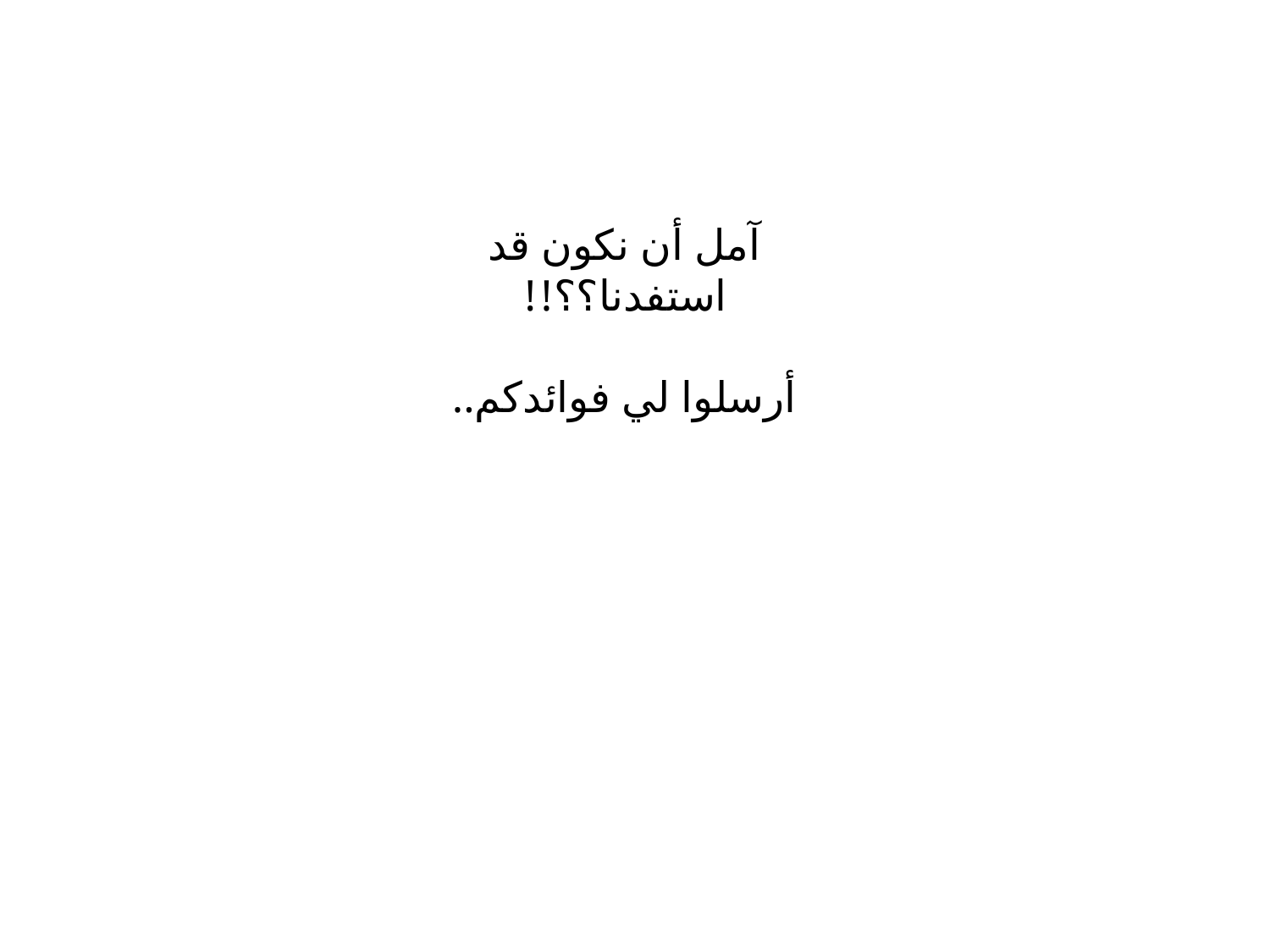

آمل أن نكون قد استفدنا؟؟!!

أرسلوا لي فوائدكم..